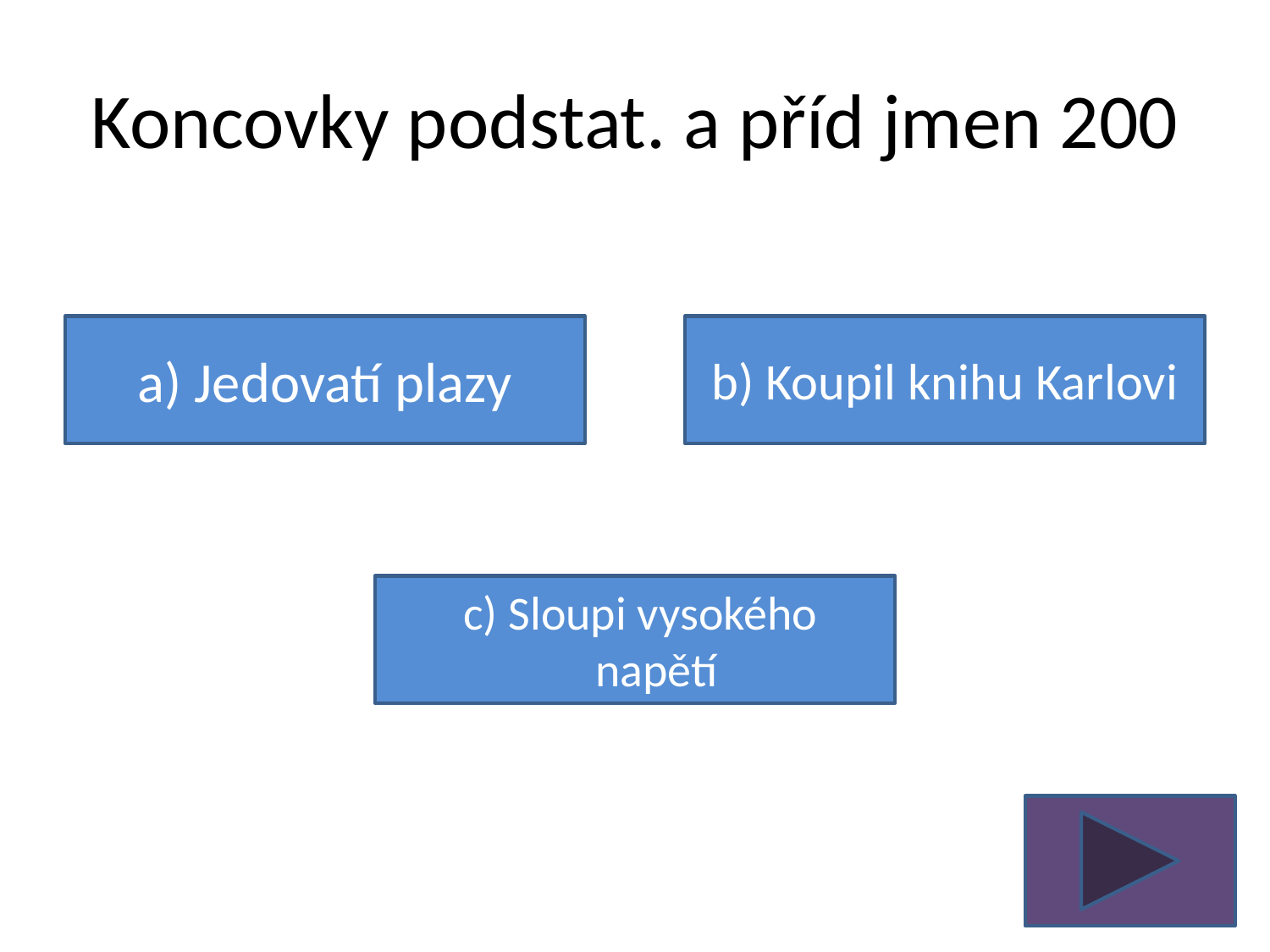

# Koncovky podstat. a příd jmen 200

a) Jedovatí plazy
b) Koupil knihu Karlovi
 c) Sloupi vysokého napětí